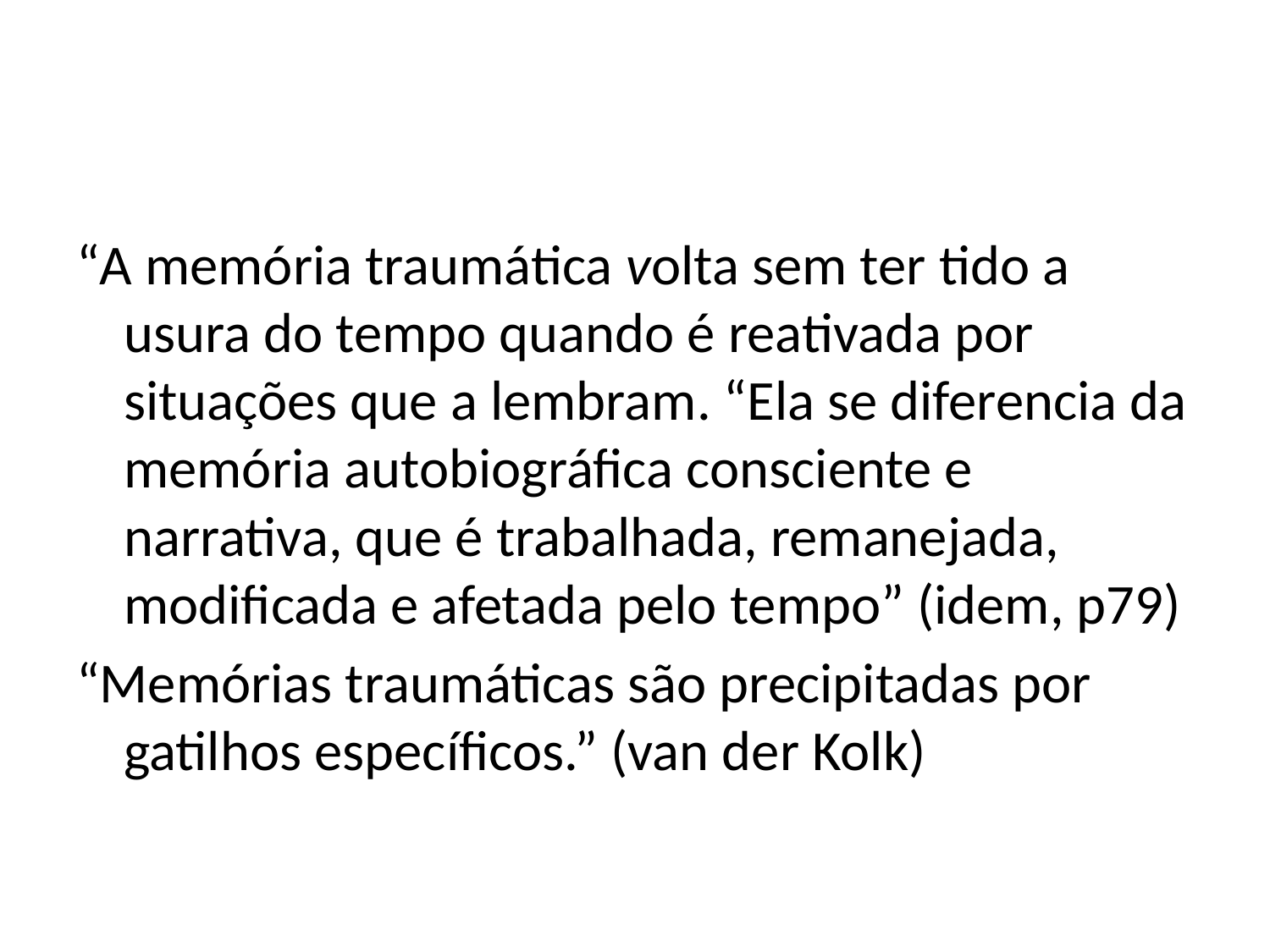

#
“A memória traumática volta sem ter tido a usura do tempo quando é reativada por situações que a lembram. “Ela se diferencia da memória autobiográfica consciente e narrativa, que é trabalhada, remanejada, modificada e afetada pelo tempo” (idem, p79)
“Memórias traumáticas são precipitadas por gatilhos específicos.” (van der Kolk)